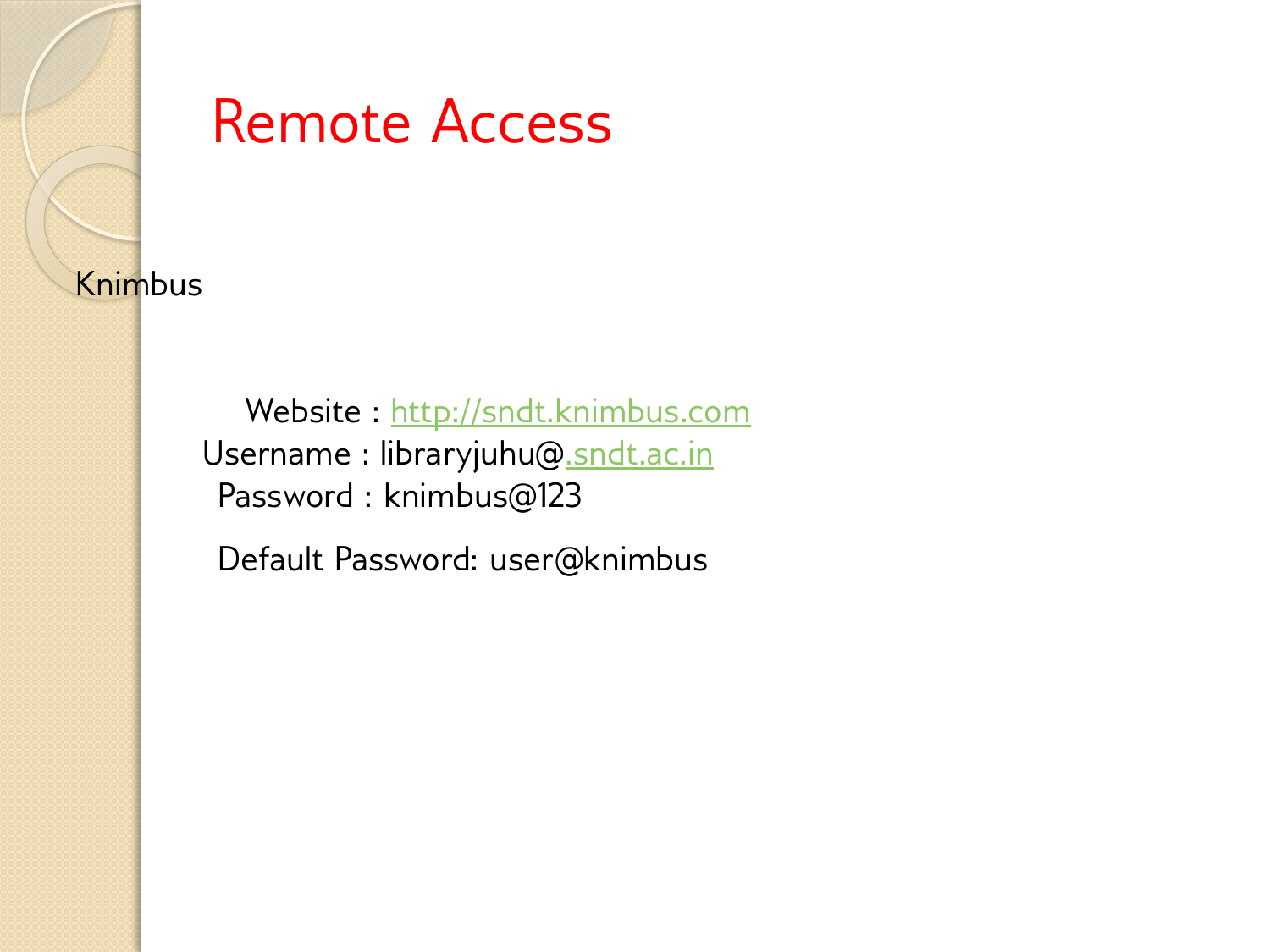

# Remote Access
Knimbus

                Website : http://sndt.knimbus.com
	Username : libraryjuhu@.sndt.ac.in
	Password : knimbus@123
	Default Password: user@knimbus